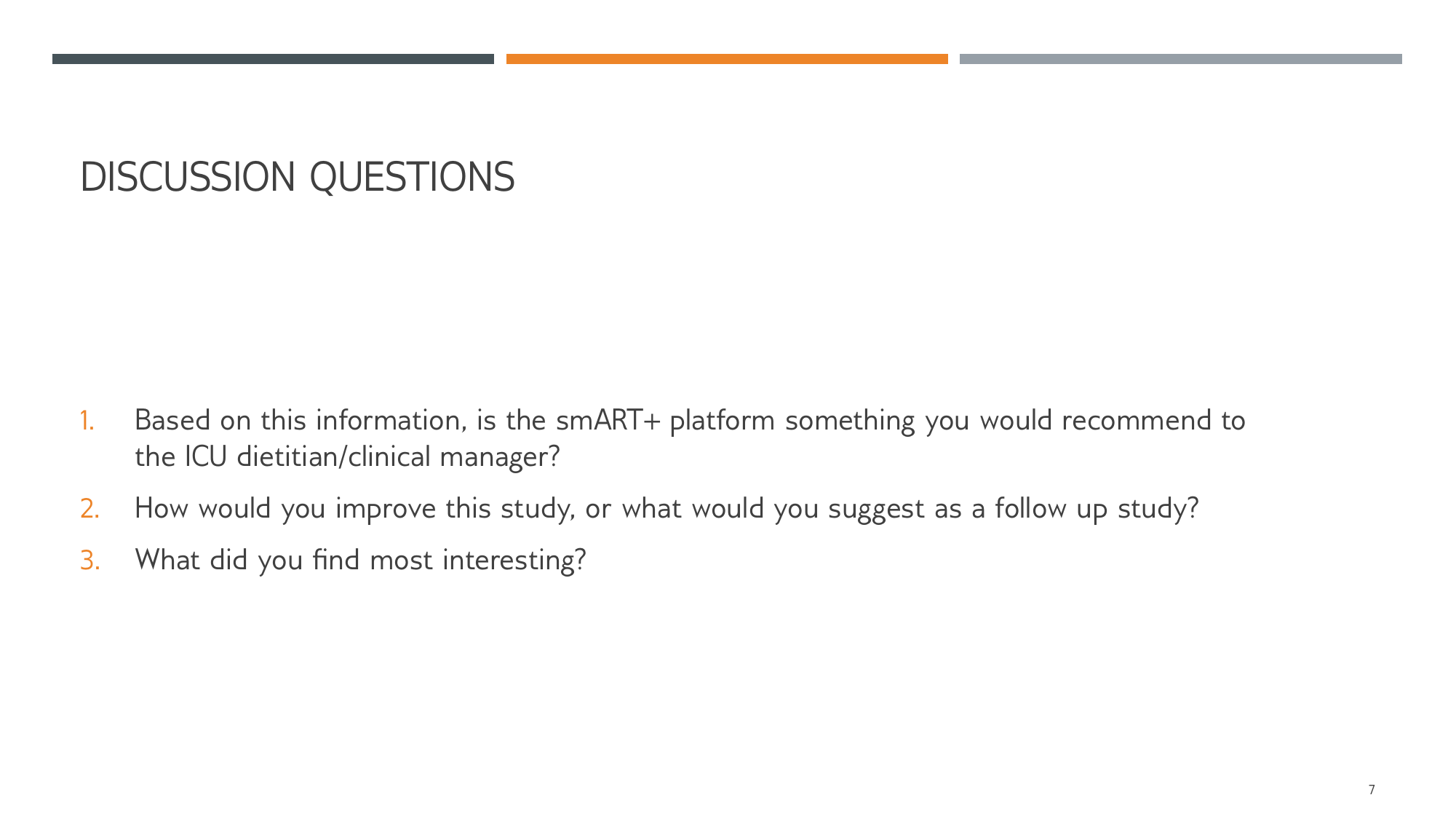

# Discussion Questions
Based on this information, is the smART+ platform something you would recommend to the ICU dietitian/clinical manager?
How would you improve this study, or what would you suggest as a follow up study?
What did you find most interesting?

7